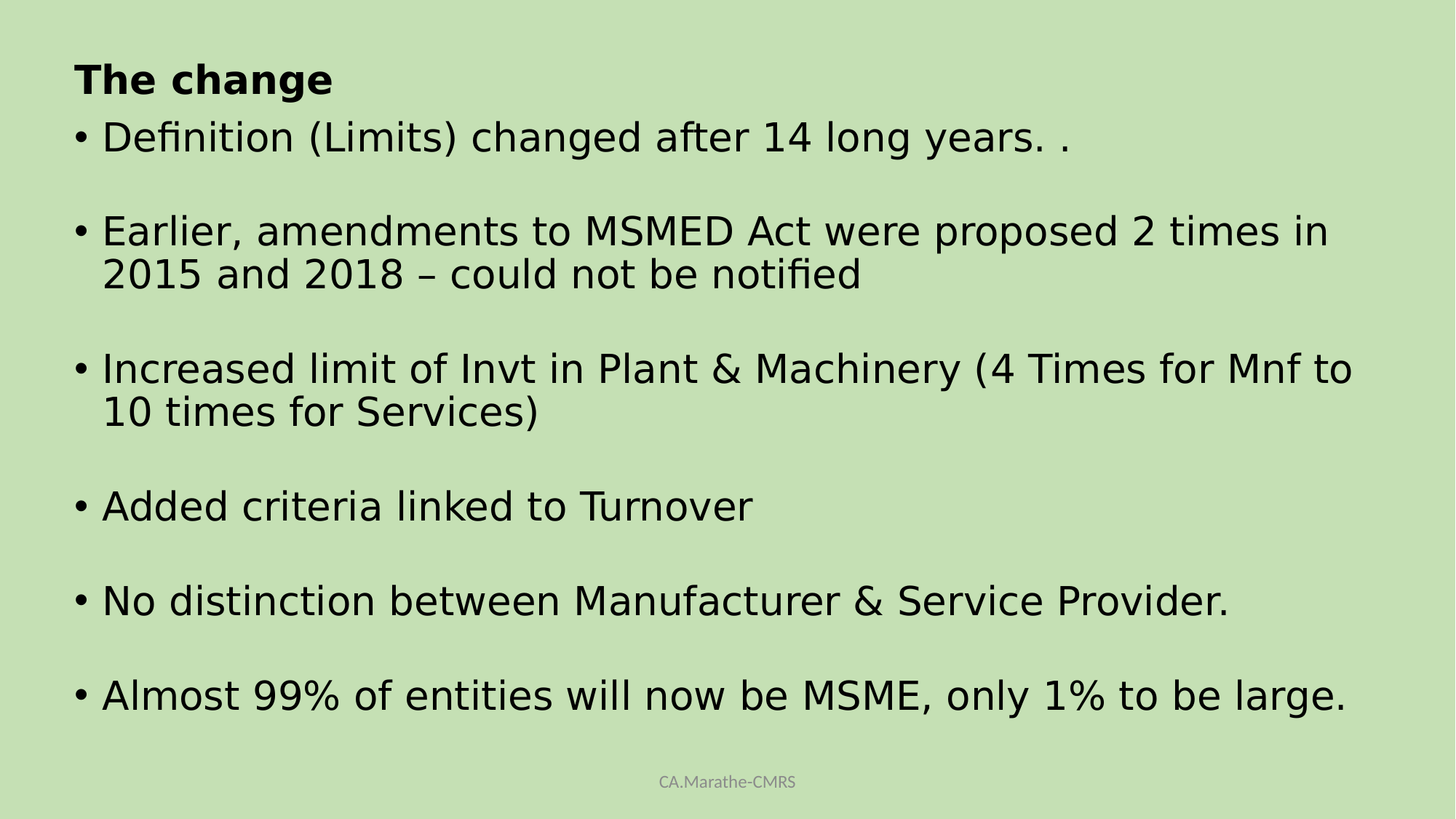

The change
Definition (Limits) changed after 14 long years. .

Earlier, amendments to MSMED Act were proposed 2 times in 2015 and 2018 – could not be notified

Increased limit of Invt in Plant & Machinery (4 Times for Mnf to 10 times for Services)

Added criteria linked to Turnover

No distinction between Manufacturer & Service Provider.

Almost 99% of entities will now be MSME, only 1% to be large.
CA.Marathe-CMRS